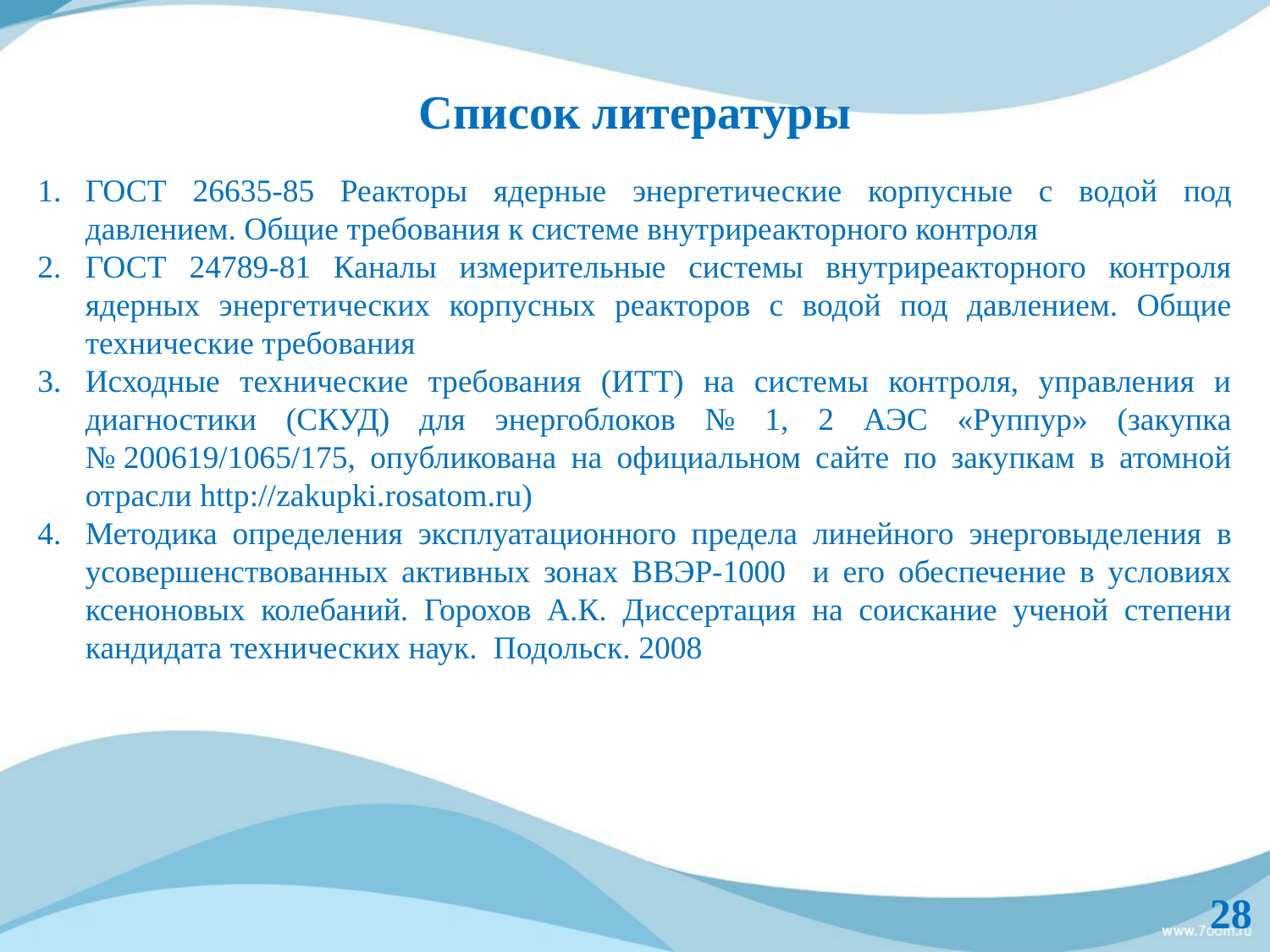

Список литературы
ГОСТ 26635-85 Реакторы ядерные энергетические корпусные с водой под давлением. Общие требования к системе внутриреакторного контроля
ГОСТ 24789-81 Каналы измерительные системы внутриреакторного контроля ядерных энергетических корпусных реакторов с водой под давлением. Общие технические требования
Исходные технические требования (ИТТ) на системы контроля, управления и диагностики (СКУД) для энергоблоков № 1, 2 АЭС «Руппур» (закупка № 200619/1065/175, опубликована на официальном сайте по закупкам в атомной отрасли http://zakupki.rosatom.ru)
Методика определения эксплуатационного предела линейного энерговыделения в усовершенствованных активных зонах ВВЭР-1000  и его обеспечение в условиях ксеноновых колебаний. Горохов А.К. Диссертация на соискание ученой степени кандидата технических наук.  Подольск. 2008
28